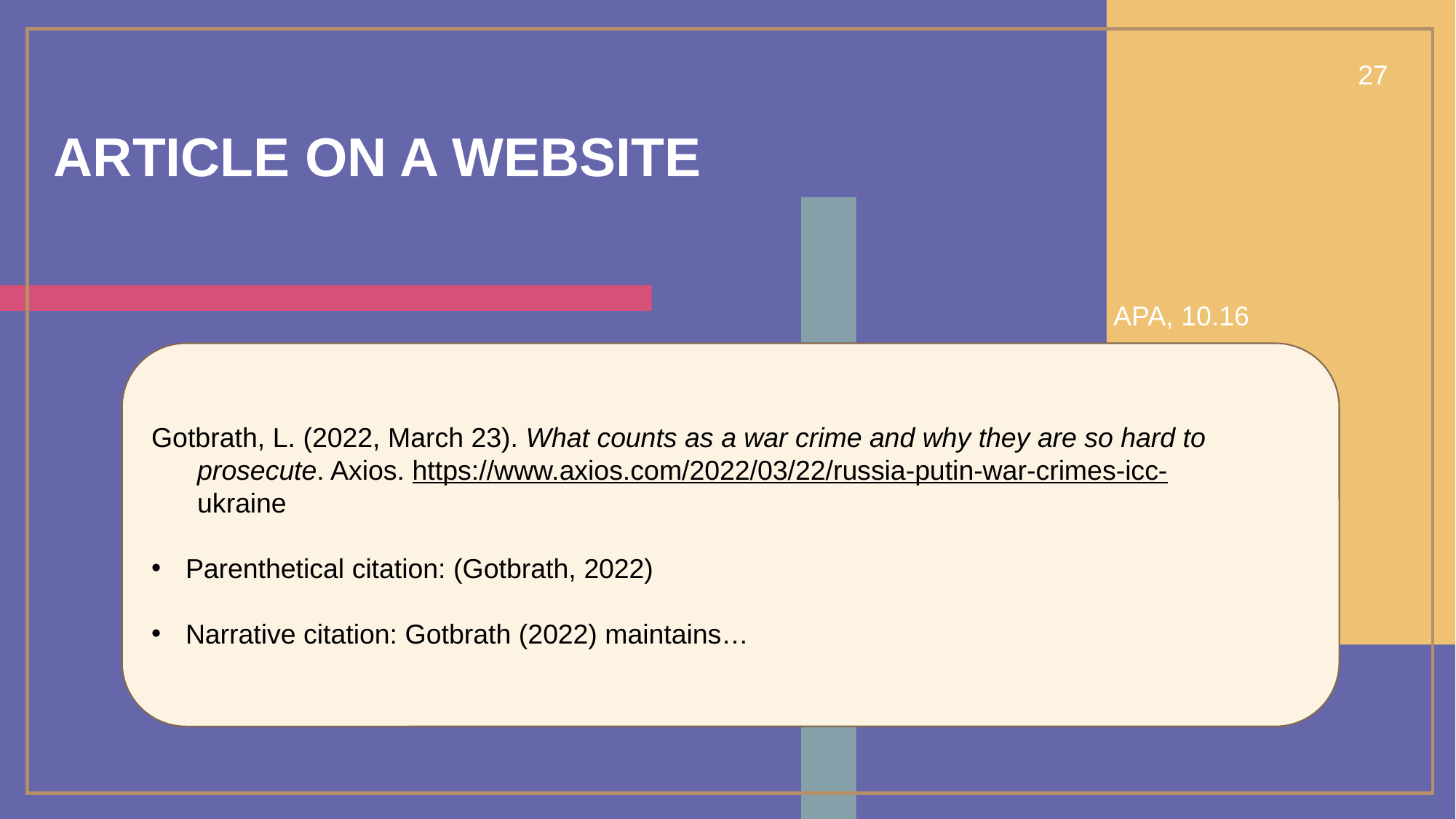

27
# article on a WEbsite
APA, 10.16
Gotbrath, L. (2022, March 23). What counts as a war crime and why they are so hard to
      prosecute. Axios. https://www.axios.com/2022/03/22/russia-putin-war-crimes-icc-
      ukraine

Parenthetical citation: (Gotbrath, 2022)

Narrative citation: Gotbrath (2022) maintains…